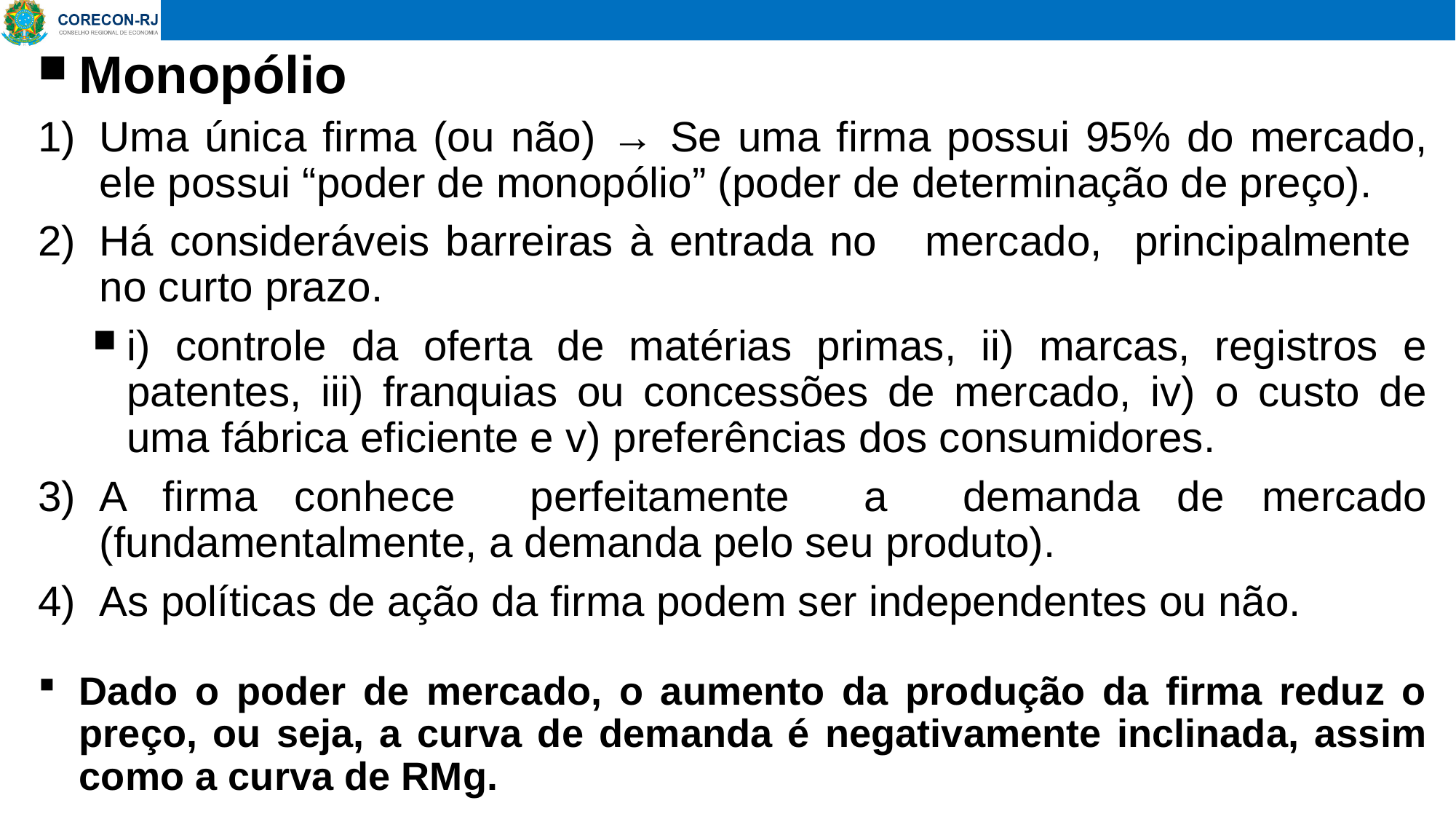

Monopólio

Uma única firma (ou não) → Se uma firma possui 95% do mercado, ele possui “poder de monopólio” (poder de determinação de preço).

Há consideráveis barreiras à entrada no   mercado,  principalmente  no curto prazo.

i) controle da oferta de matérias primas, ii) marcas, registros e patentes, iii) franquias ou concessões de mercado, iv) o custo de uma fábrica eficiente e v) preferências dos consumidores.

A firma conhece  perfeitamente  a  demanda de mercado (fundamentalmente, a demanda pelo seu produto).

As políticas de ação da firma podem ser independentes ou não.

Dado o poder de mercado, o aumento da produção da firma reduz o preço, ou seja, a curva de demanda é negativamente inclinada, assim como a curva de RMg.